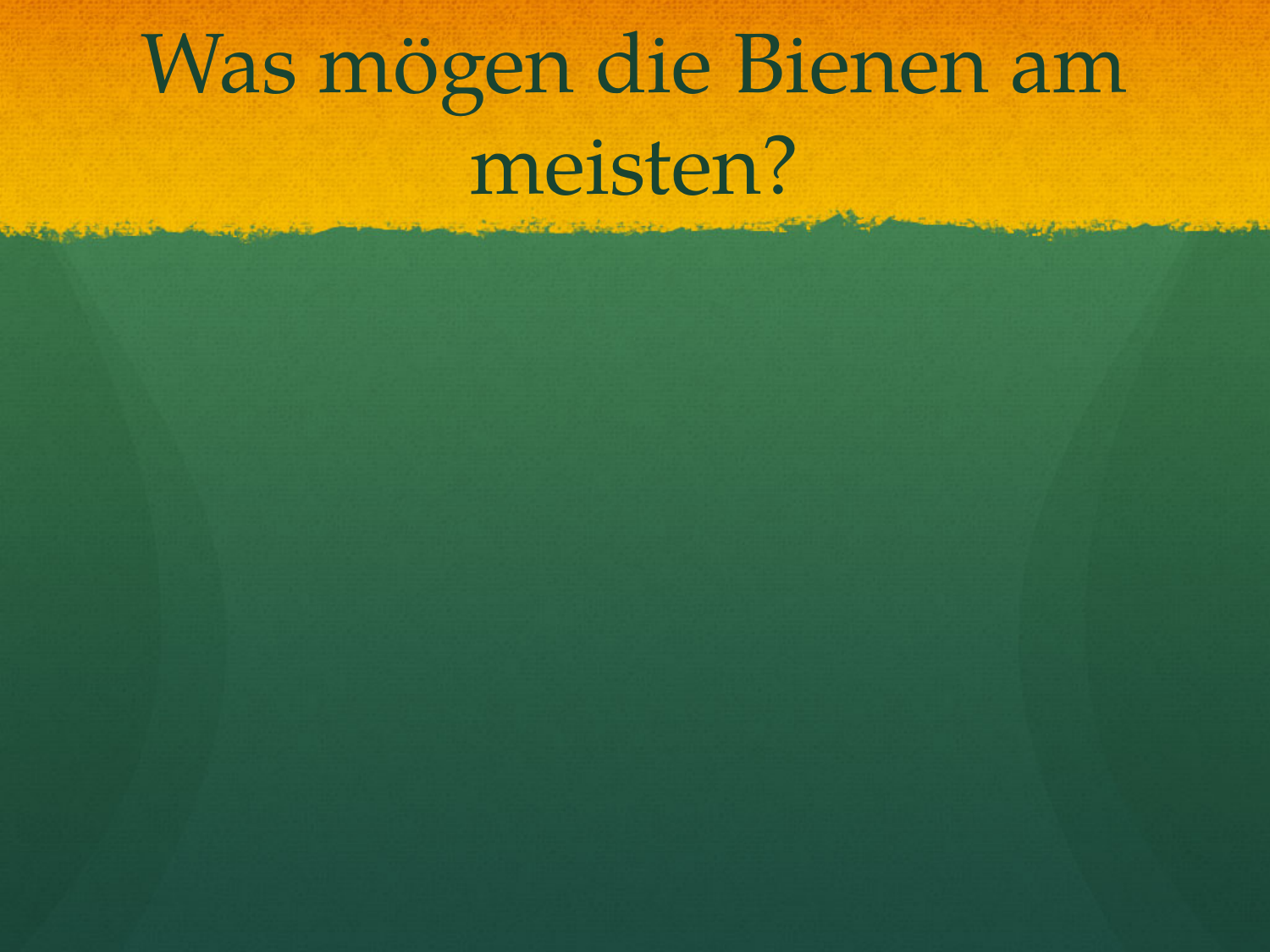

# Was mögen die Bienen am meisten?